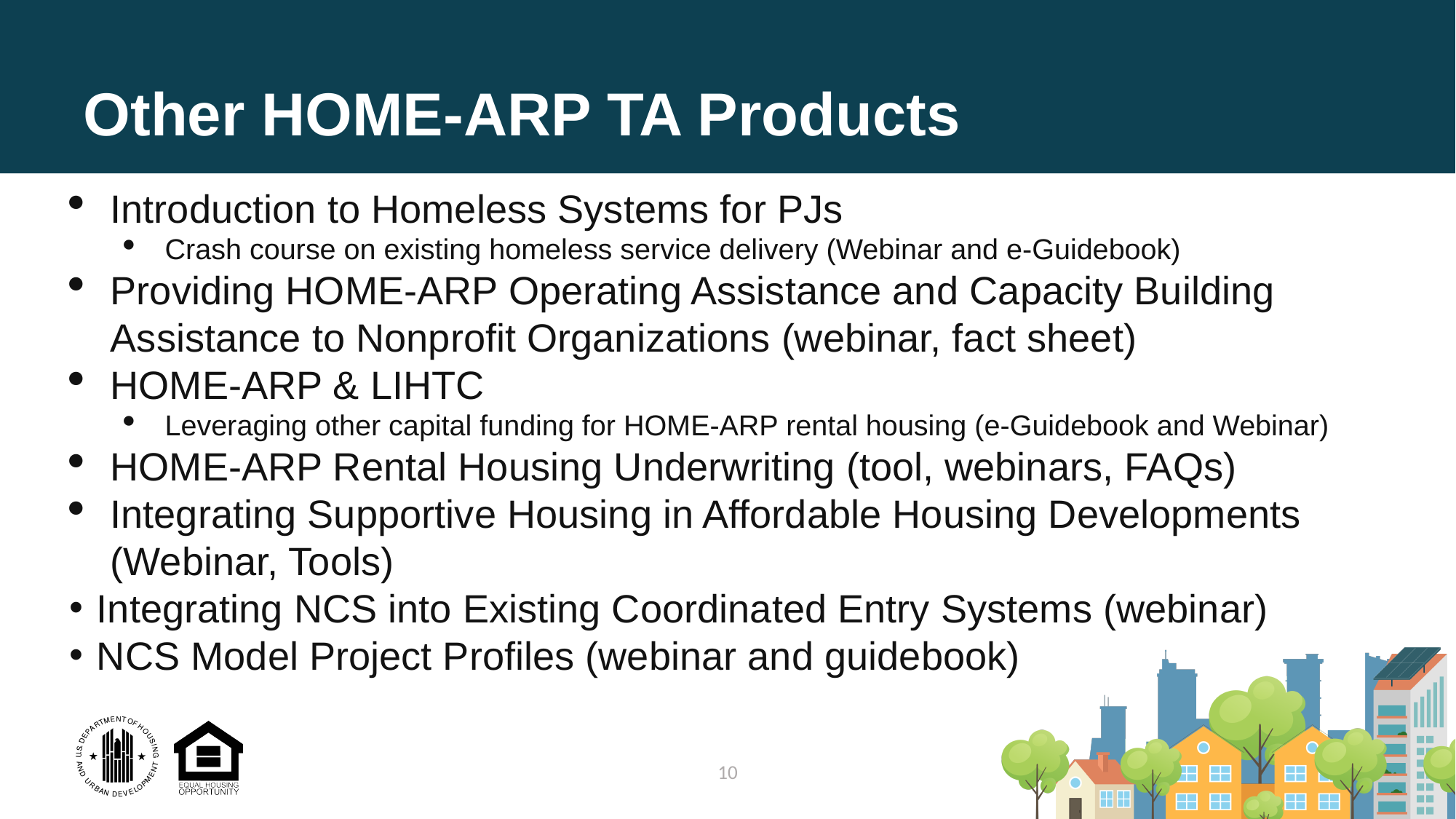

# Other HOME-ARP TA Products
Introduction to Homeless Systems for PJs
Crash course on existing homeless service delivery (Webinar and e-Guidebook)
Providing HOME-ARP Operating Assistance and Capacity Building Assistance to Nonprofit Organizations (webinar, fact sheet)
HOME-ARP & LIHTC
Leveraging other capital funding for HOME-ARP rental housing (e-Guidebook and Webinar)
HOME-ARP Rental Housing Underwriting (tool, webinars, FAQs)
Integrating Supportive Housing in Affordable Housing Developments (Webinar, Tools)
Integrating NCS into Existing Coordinated Entry Systems (webinar)
NCS Model Project Profiles (webinar and guidebook)